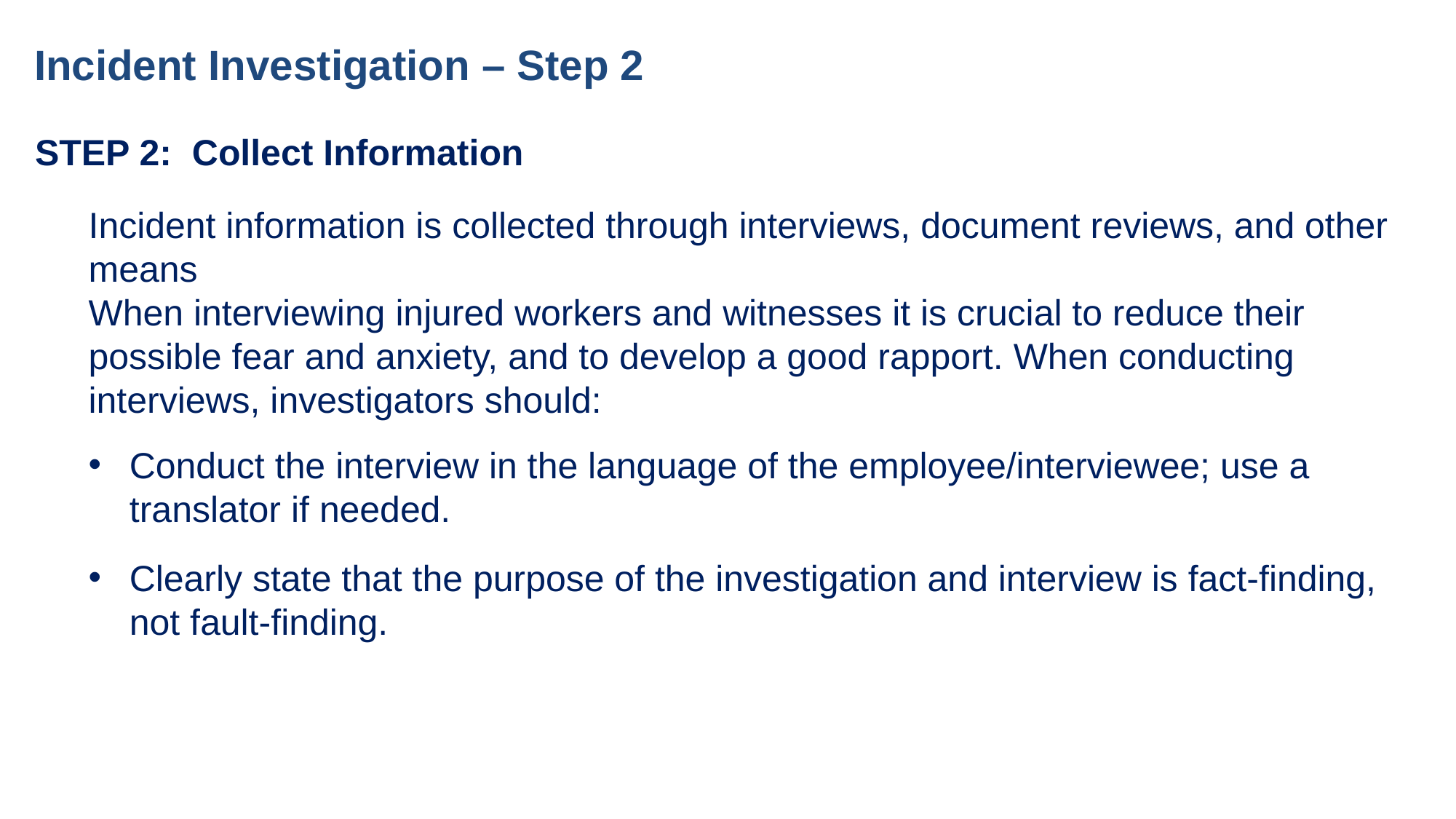

# Incident Investigation – Step 2
STEP 2:  Collect Information
Incident information is collected through interviews, document reviews, and other means
When interviewing injured workers and witnesses it is crucial to reduce their possible fear and anxiety, and to develop a good rapport. When conducting interviews, investigators should:

Conduct the interview in the language of the employee/interviewee; use a translator if needed.

Clearly state that the purpose of the investigation and interview is fact-finding, not fault-finding.